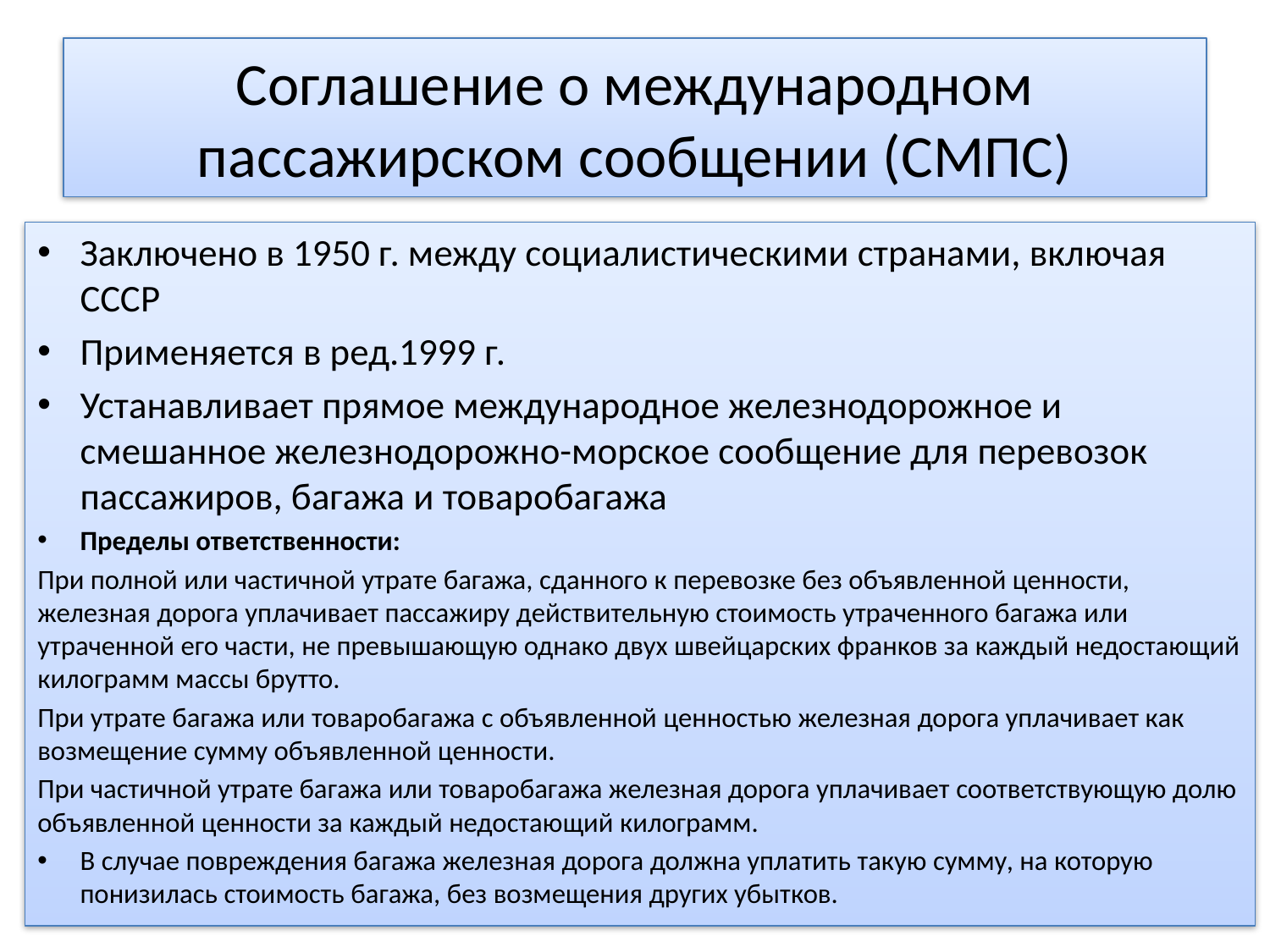

# Соглашение о международном пассажирском сообщении (СМПС)
Заключено в 1950 г. между социалистическими странами, включая СССР
Применяется в ред.1999 г.
Устанавливает прямое международное железнодорожное и смешанное железнодорожно-морское сообщение для перевозок пассажиров, багажа и товаробагажа
Пределы ответственности:
При полной или частичной утрате багажа, сданного к перевозке без объявленной ценности, железная дорога уплачивает пассажиру действительную стоимость утраченного багажа или утраченной его части, не превышающую однако двух швейцарских франков за каждый недостающий килограмм массы брутто.
При утрате багажа или товаробагажа с объявленной ценностью железная дорога уплачивает как возмещение сумму объявленной ценности.
При частичной утрате багажа или товаробагажа железная дорога уплачивает соответствующую долю объявленной ценности за каждый недостающий килограмм.
В случае повреждения багажа железная дорога должна уплатить такую сумму, на которую понизилась стоимость багажа, без возмещения других убытков.